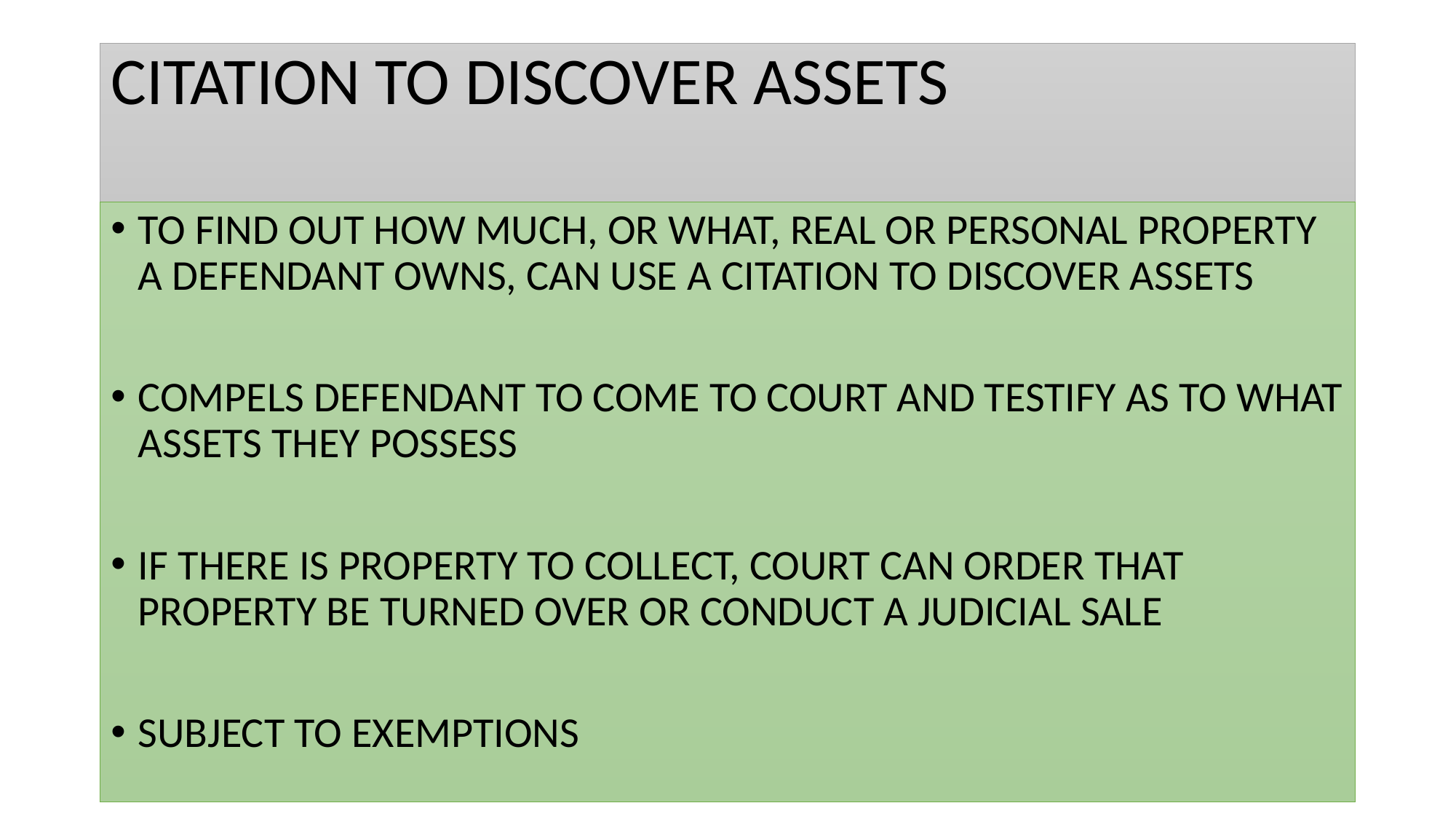

# CITATION TO DISCOVER ASSETS
TO FIND OUT HOW MUCH, OR WHAT, REAL OR PERSONAL PROPERTY A DEFENDANT OWNS, CAN USE A CITATION TO DISCOVER ASSETS

COMPELS DEFENDANT TO COME TO COURT AND TESTIFY AS TO WHAT ASSETS THEY POSSESS

IF THERE IS PROPERTY TO COLLECT, COURT CAN ORDER THAT PROPERTY BE TURNED OVER OR CONDUCT A JUDICIAL SALE

SUBJECT TO EXEMPTIONS